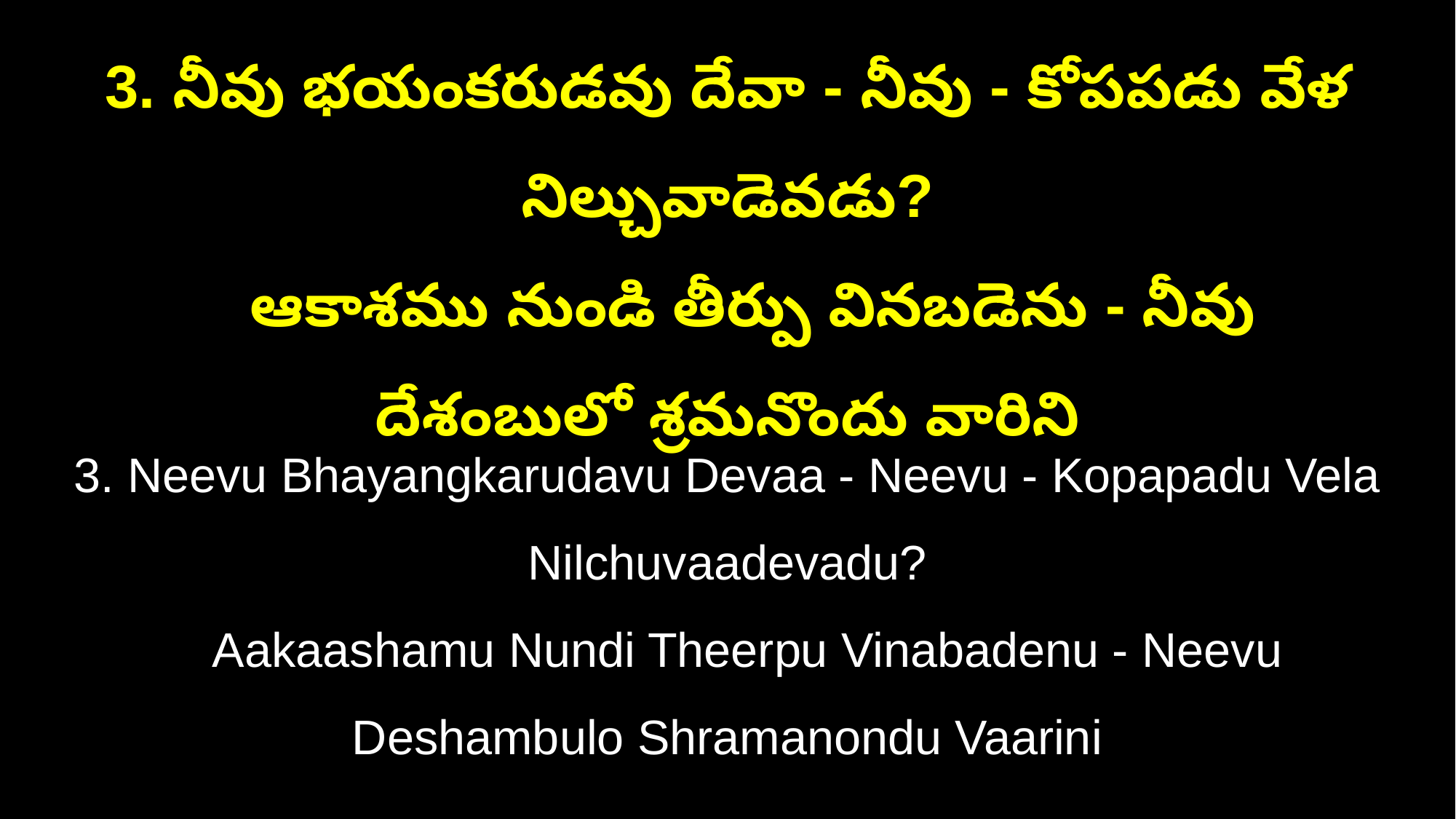

3. నీవు భయంకరుడవు దేవా - నీవు - కోపపడు వేళ నిల్చువాడెవడు?
   ఆకాశము నుండి తీర్పు వినబడెను - నీవు దేశంబులో శ్రమనొందు వారిని
3. Neevu Bhayangkarudavu Devaa - Neevu - Kopapadu Vela Nilchuvaadevadu?
   Aakaashamu Nundi Theerpu Vinabadenu - Neevu Deshambulo Shramanondu Vaarini